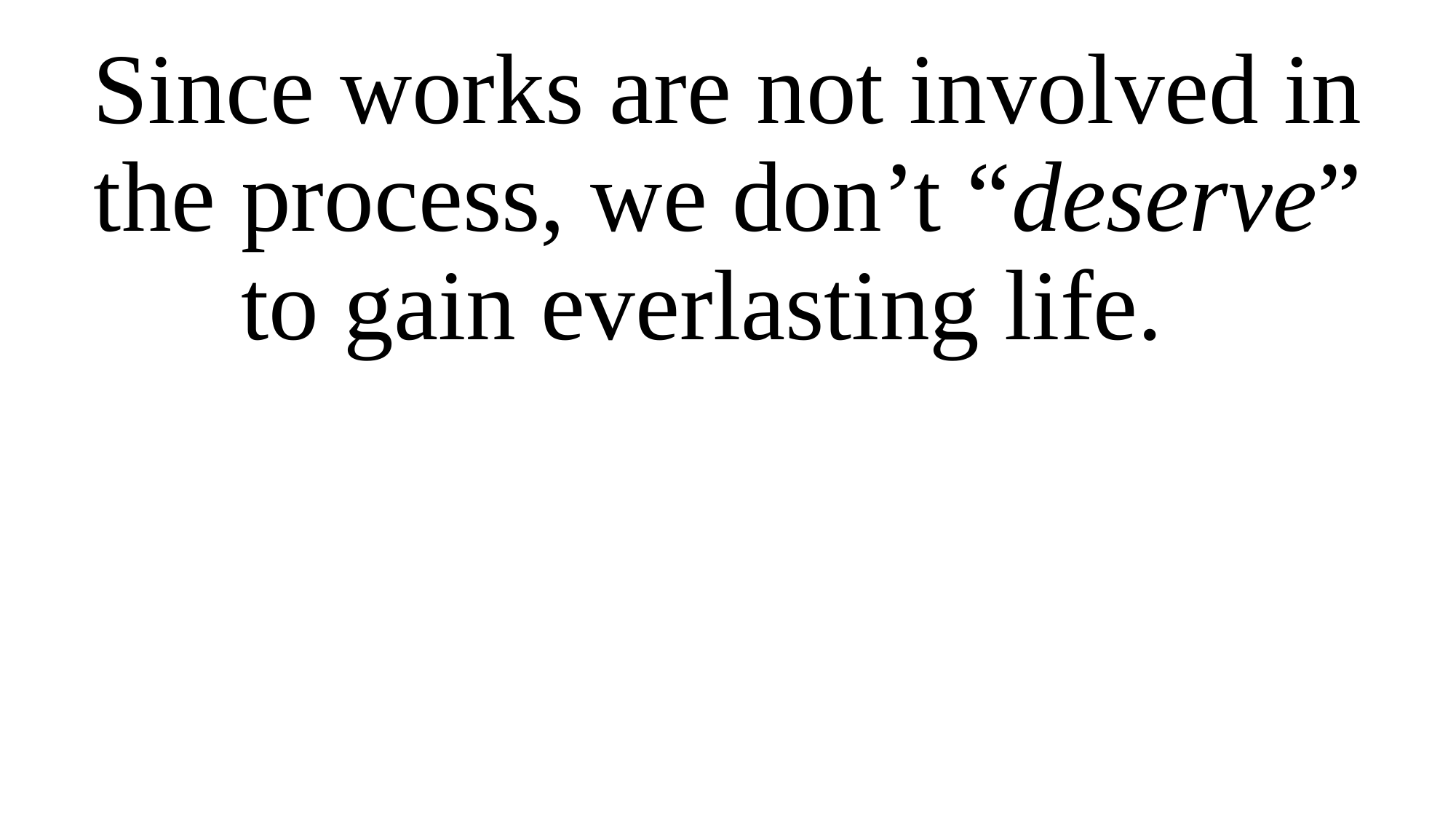

Since works are not involved in the process, we don’t “deserve” to gain everlasting life.